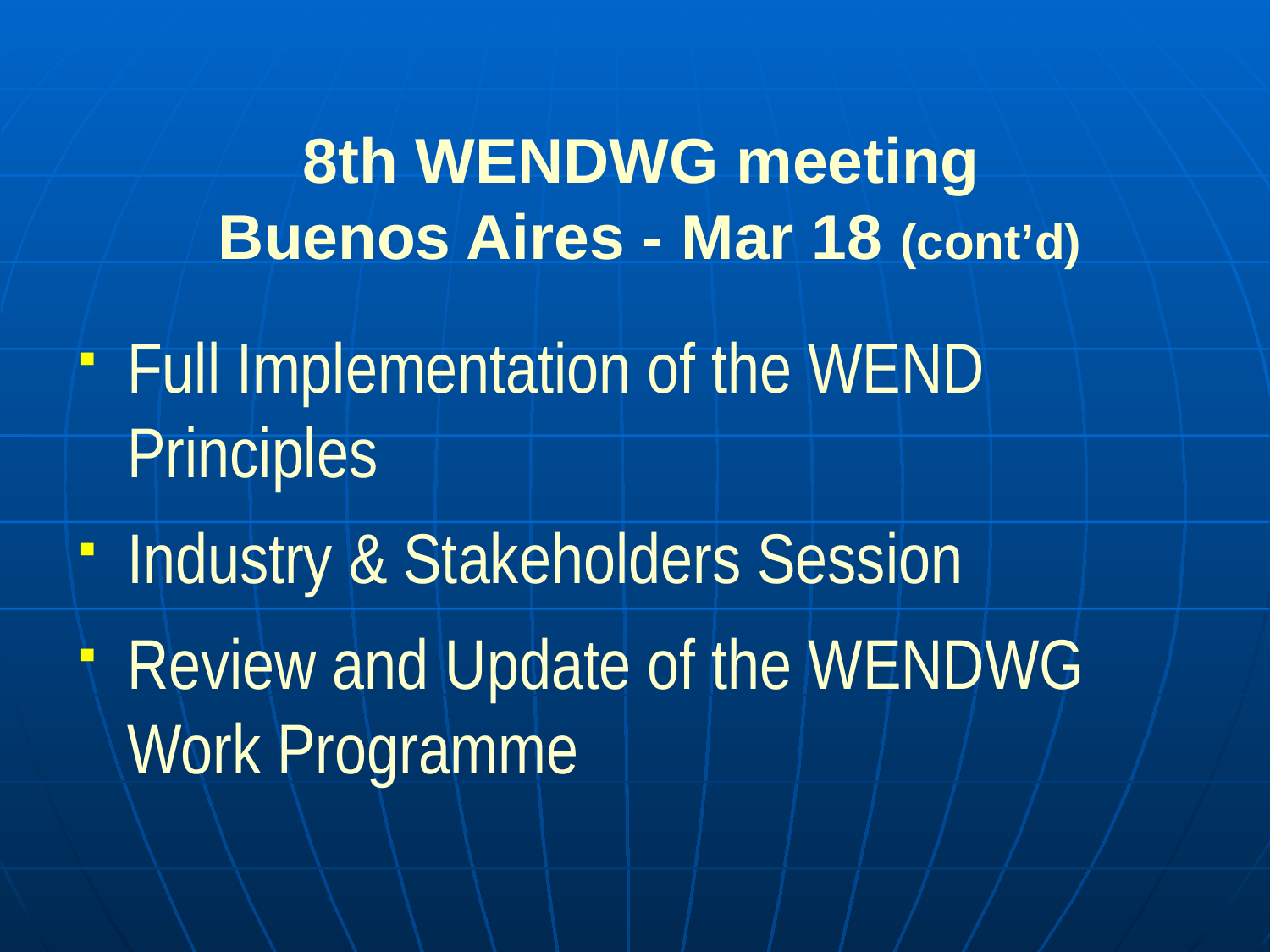

8th WENDWG meeting
Buenos Aires - Mar 18 (cont’d)
Full Implementation of the WEND Principles
Industry & Stakeholders Session
Review and Update of the WENDWG Work Programme